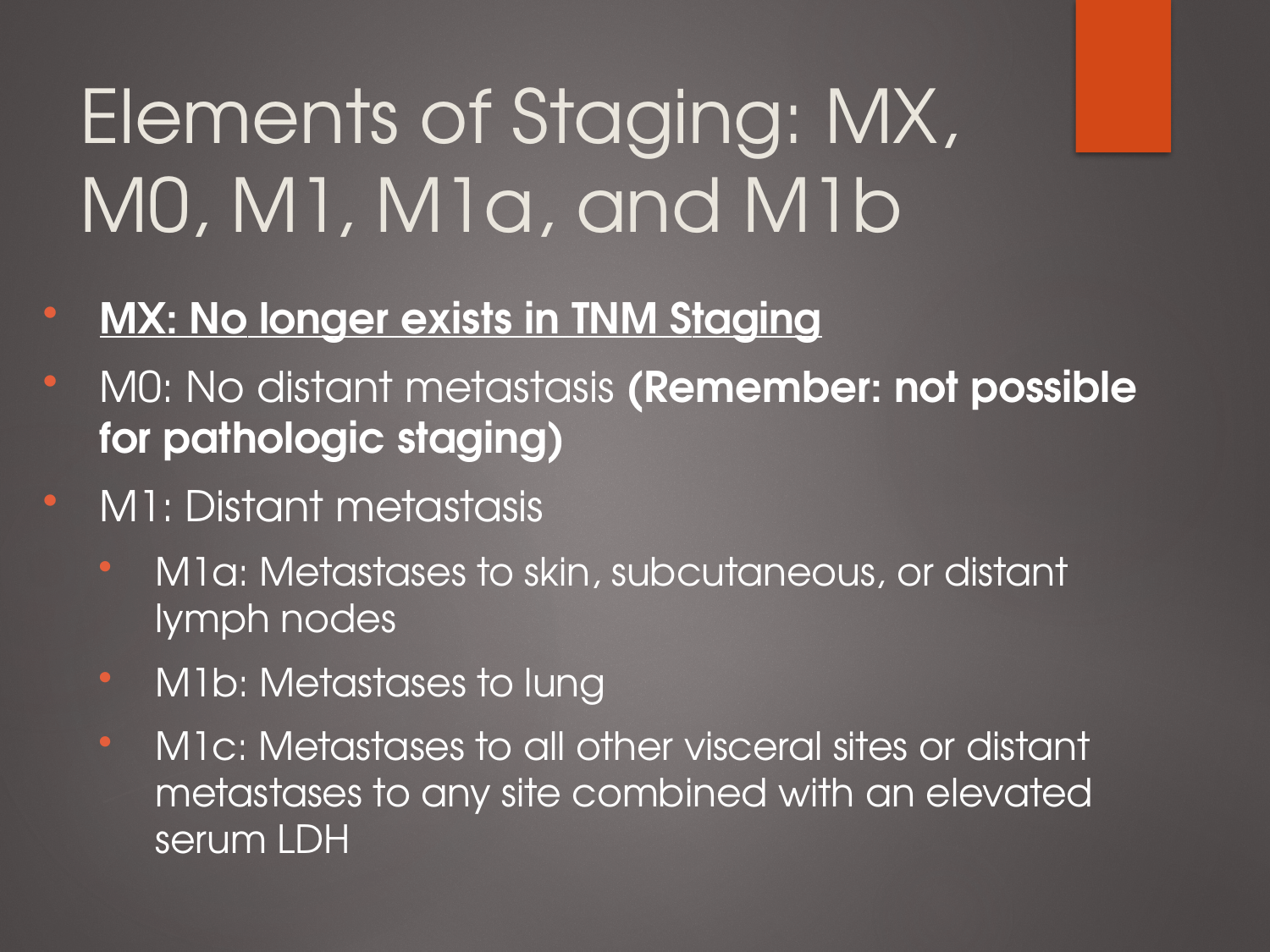

# Elements of Staging: MX, M0, M1, M1a, and M1b
MX: No longer exists in TNM Staging
M0: No distant metastasis (Remember: not possible for pathologic staging)
M1: Distant metastasis
M1a: Metastases to skin, subcutaneous, or distant lymph nodes
M1b: Metastases to lung
M1c: Metastases to all other visceral sites or distant metastases to any site combined with an elevated serum LDH